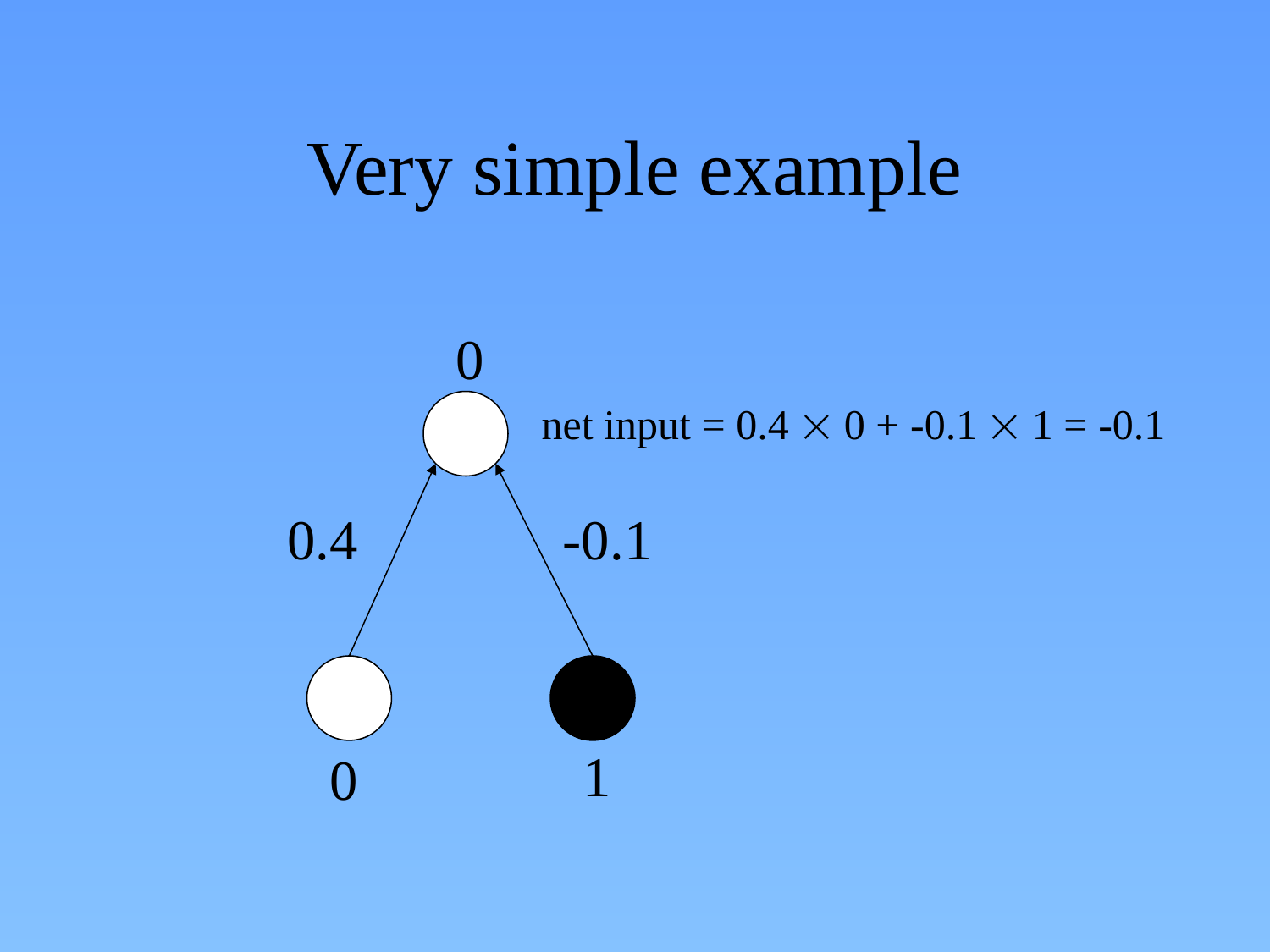

# Very simple example
0

net input = 0.4 × 0 + -0.1 × 1 = -0.1
0.4
-0.1

1
0